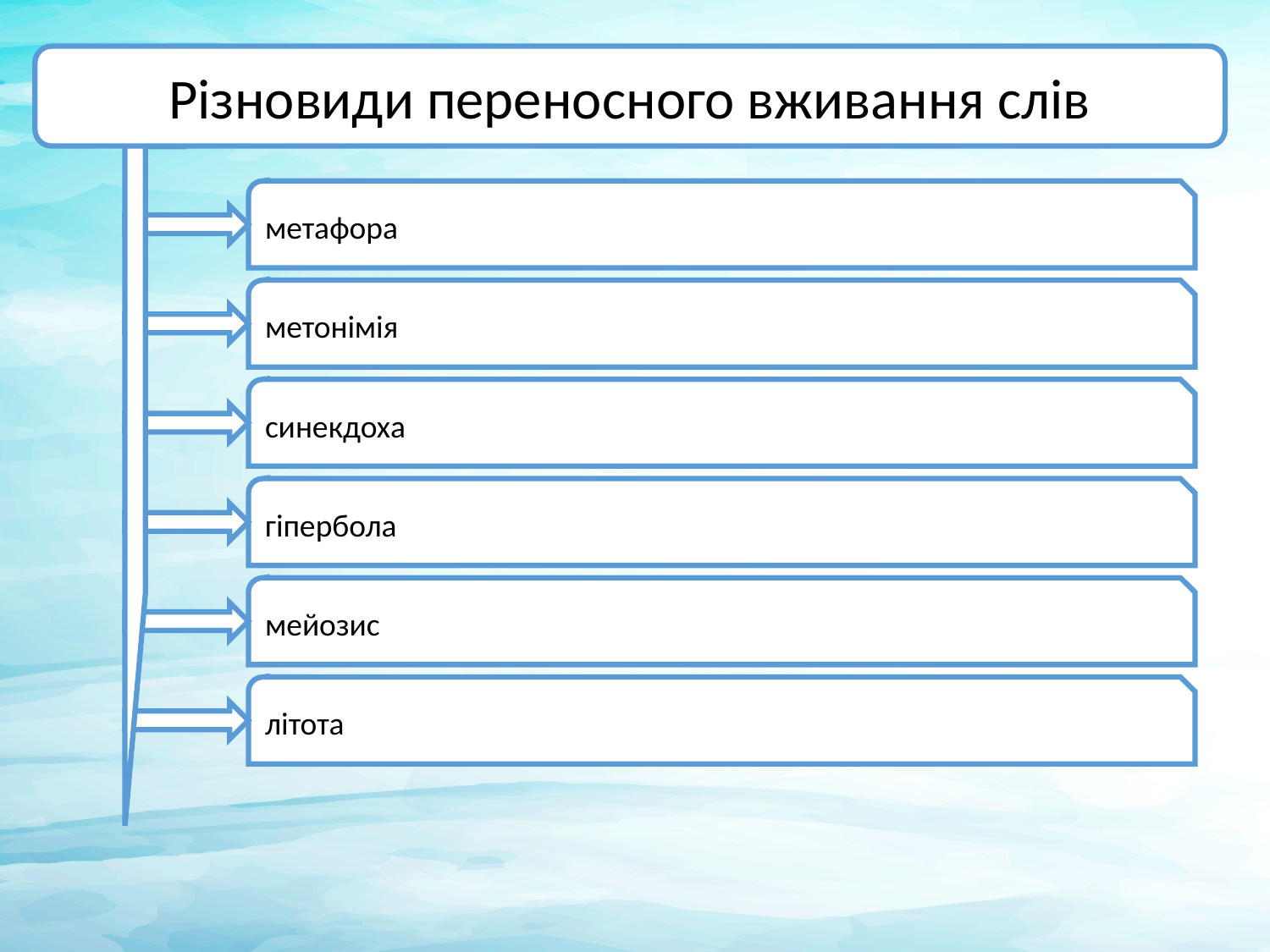

Різновиди переносного вживання слів

метафора

метонімія

синекдоха

гіпербола

мейозис

літота